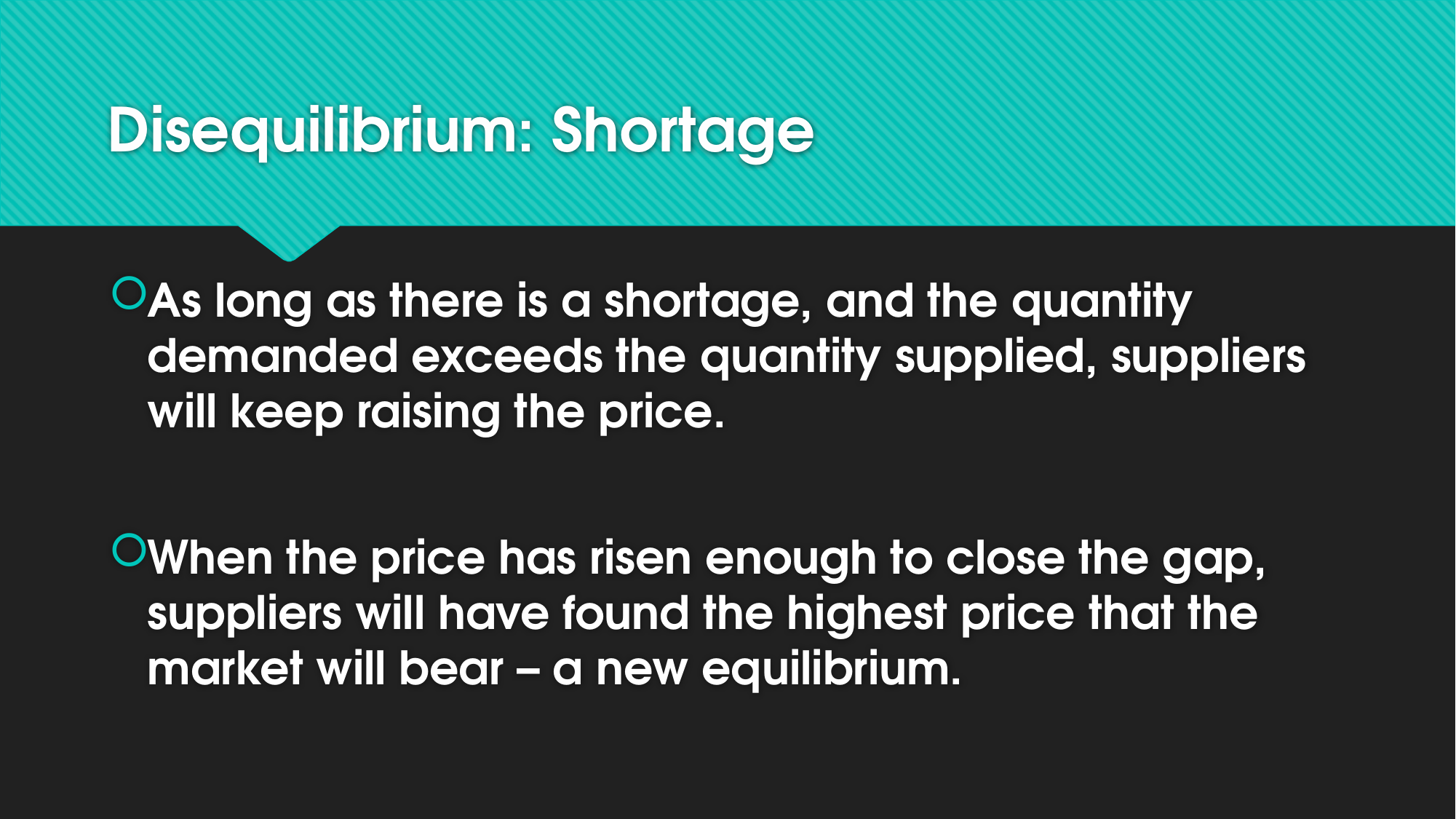

# Disequilibrium: Shortage
As long as there is a shortage, and the quantity demanded exceeds the quantity supplied, suppliers will keep raising the price.

When the price has risen enough to close the gap, suppliers will have found the highest price that the market will bear – a new equilibrium.